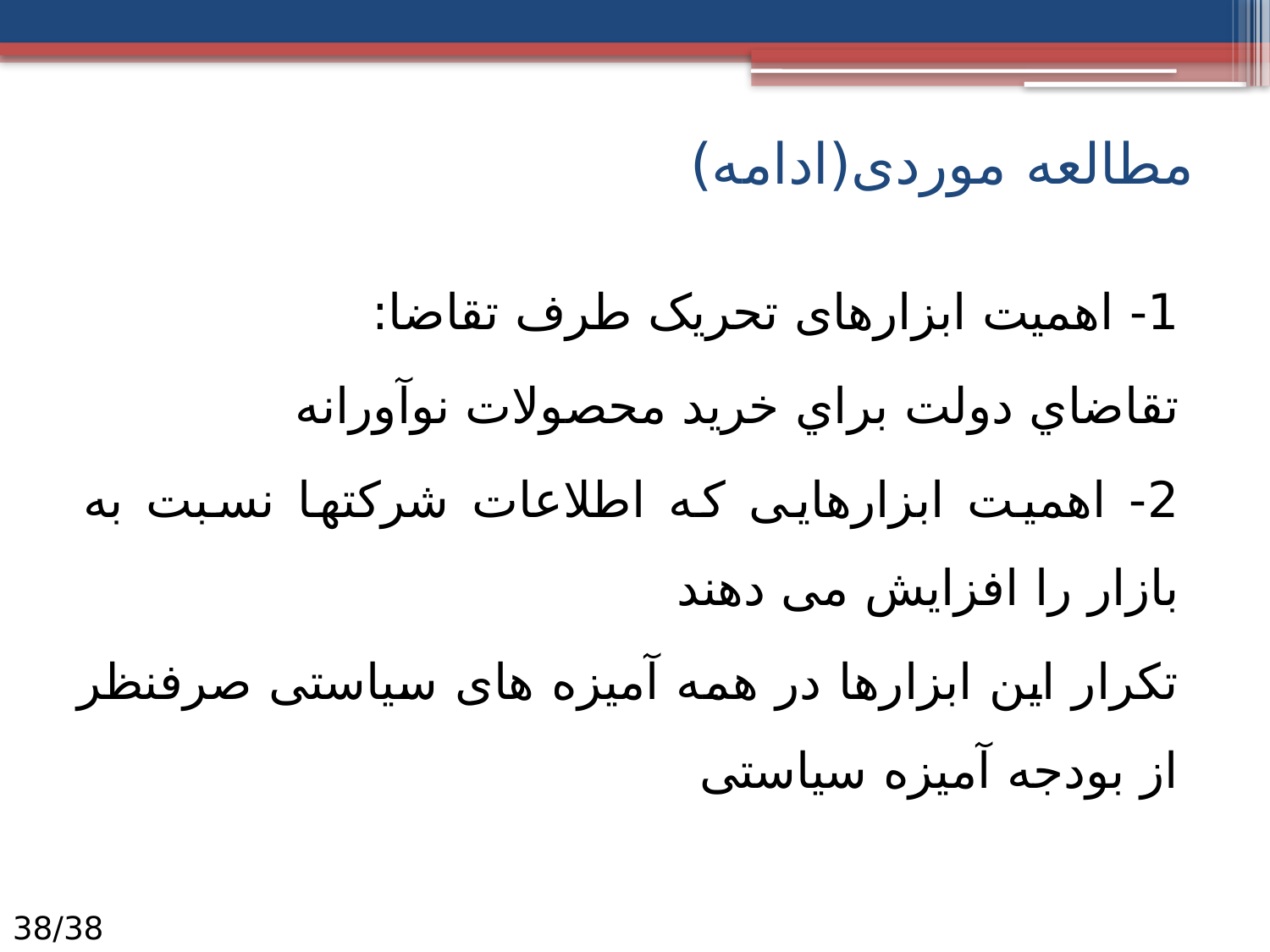

# مطالعه موردی(ادامه)
1- اهمیت ابزارهای تحریک طرف تقاضا:
تقاضاي دولت براي خرید محصولات نوآورانه
2- اهمیت ابزارهایی که اطلاعات شرکتها نسبت به بازار را افزایش می دهند
تکرار این ابزارها در همه آمیزه های سیاستی صرفنظر از بودجه آمیزه سیاستی
38/38